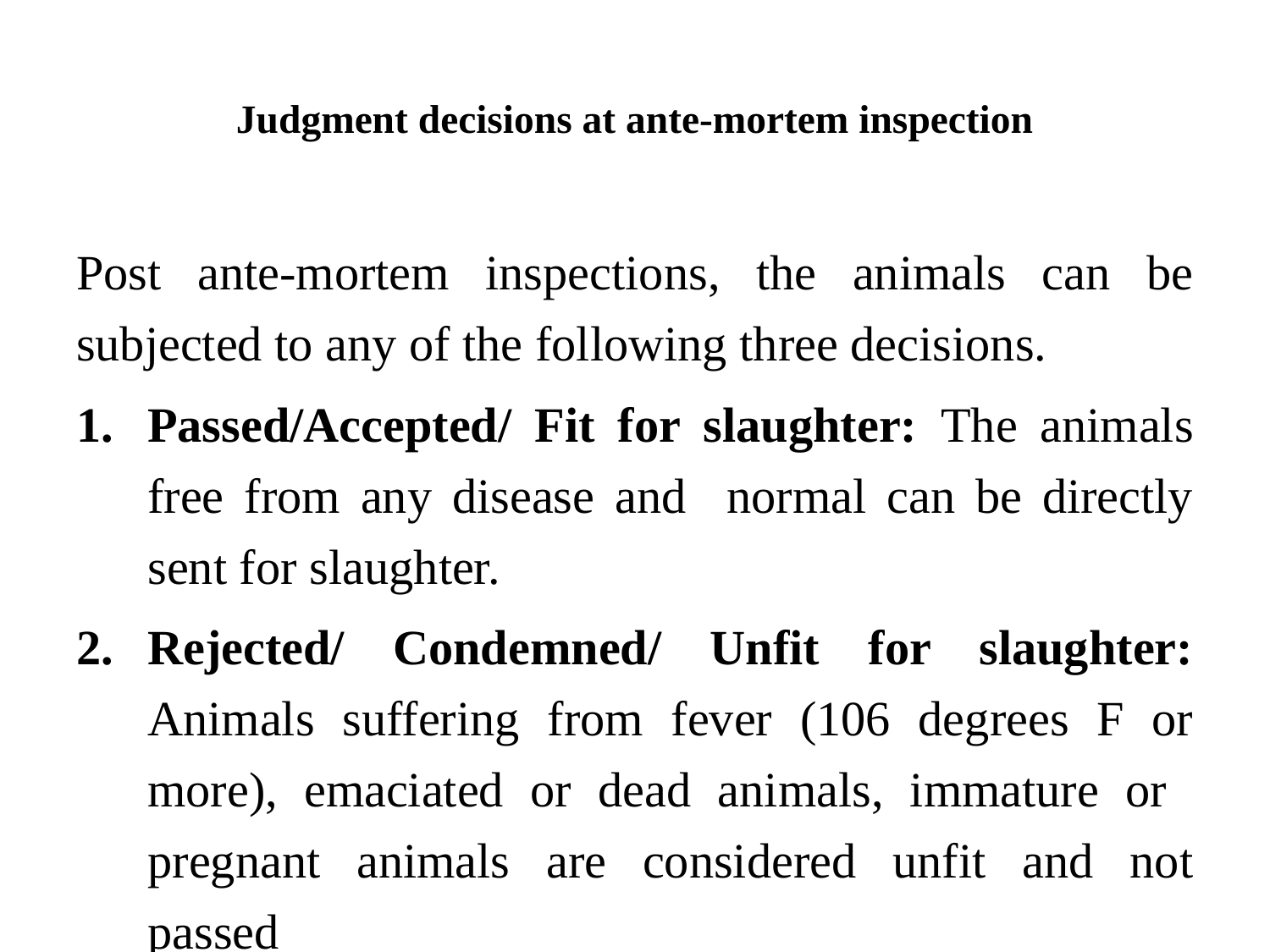

# Judgment decisions at ante-mortem inspection
Post ante-mortem inspections, the animals can be subjected to any of the following three decisions.
Passed/Accepted/ Fit for slaughter: The animals free from any disease and  normal can be directly sent for slaughter.
Rejected/ Condemned/ Unfit for slaughter: Animals suffering from fever (106 degrees F or more), emaciated or dead animals, immature or  pregnant animals are considered unfit and not passed